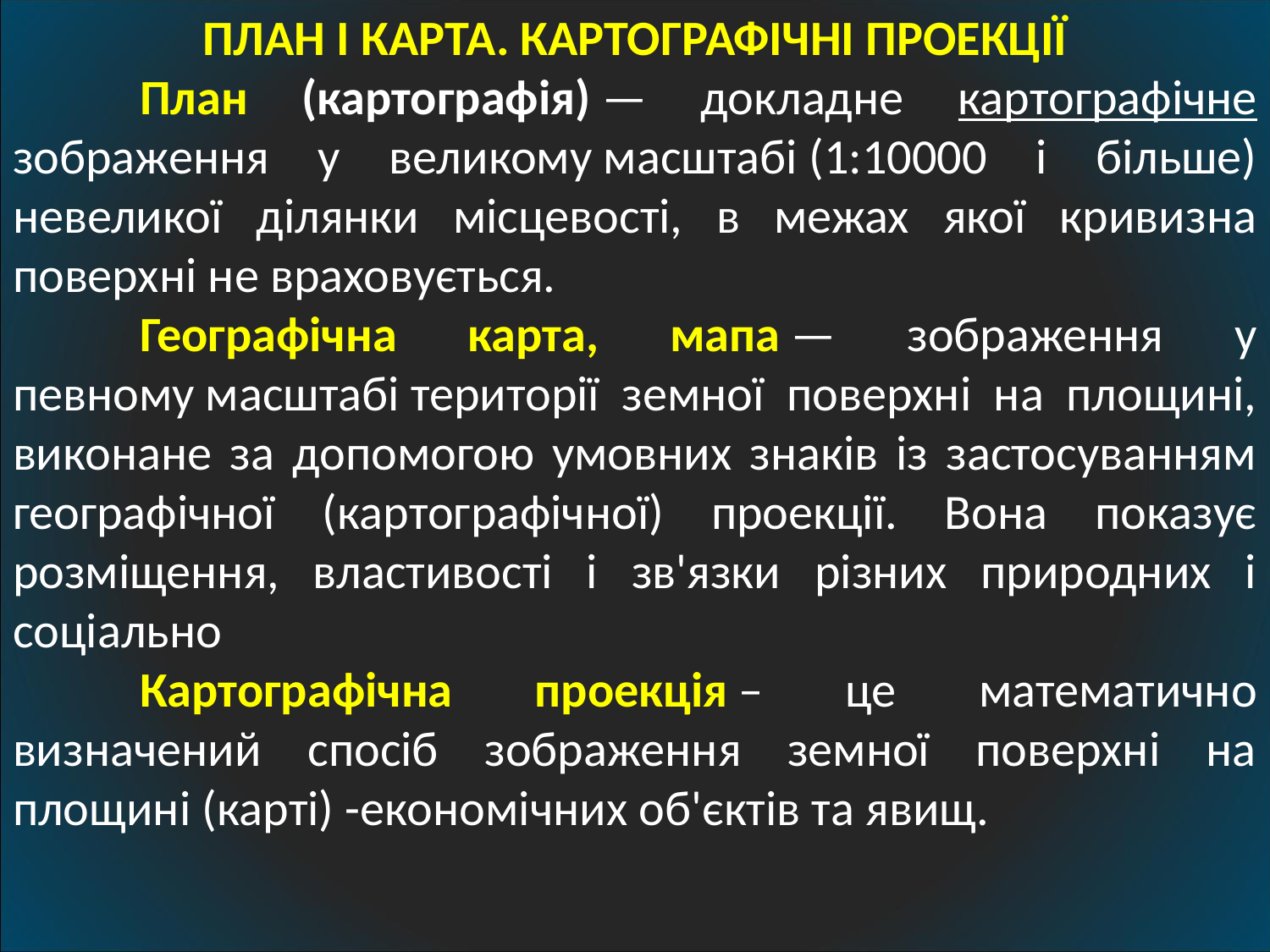

ПЛАН І КАРТА. КАРТОГРАФІЧНІ ПРОЕКЦІЇ
	План (картографія) — докладне картографічне зображення у великому масштабі (1:10000 і більше) невеликої ділянки місцевості, в межах якої кривизна поверхні не враховується.
	Географічна карта, мапа — зображення у певному масштабі території земної поверхні на площині, виконане за допомогою умовних знаків із застосуванням географічної (картографічної) проекції. Вона показує розміщення, властивості і зв'язки різних природних і соціально
	Картографічна проекція – це математично визначений спосіб зображення земної поверхні на площині (карті) -економічних об'єктів та явищ.